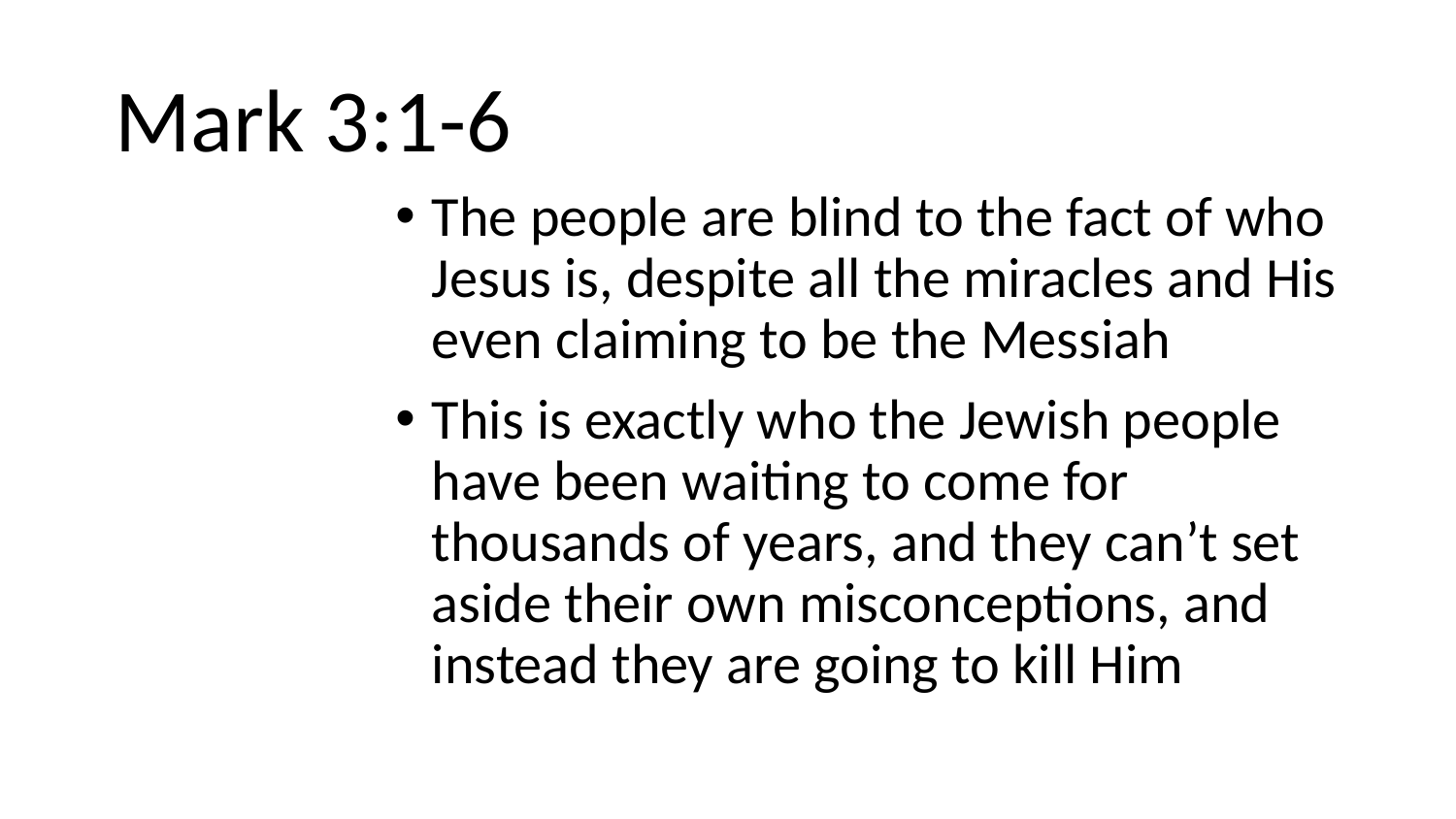

# Mark 3:1-6
The people are blind to the fact of who Jesus is, despite all the miracles and His even claiming to be the Messiah
This is exactly who the Jewish people have been waiting to come for thousands of years, and they can’t set aside their own misconceptions, and instead they are going to kill Him